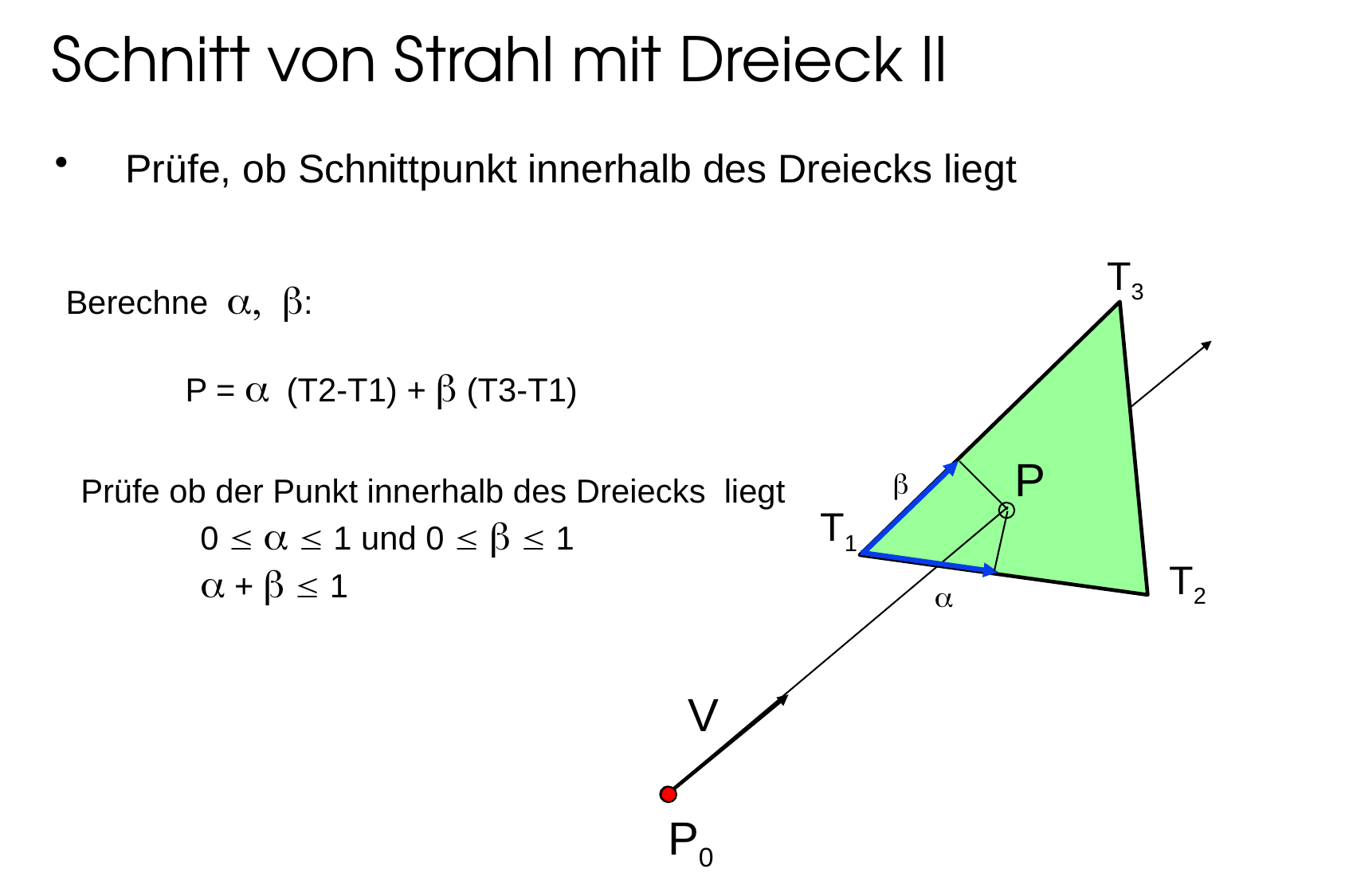

# Schnitt von Strahl mit Dreieck II
 Prüfe, ob Schnittpunkt innerhalb des Dreiecks liegt
T3
Berechne  α, β:

	P = α (T2-T1) + β (T3-T1)

P
β

α
Prüfe ob der Punkt innerhalb des Dreiecks  liegt
	0 ≤ α ≤ 1 und 0 ≤ β ≤ 1
	α + β ≤ 1
T1

T2
V

P0